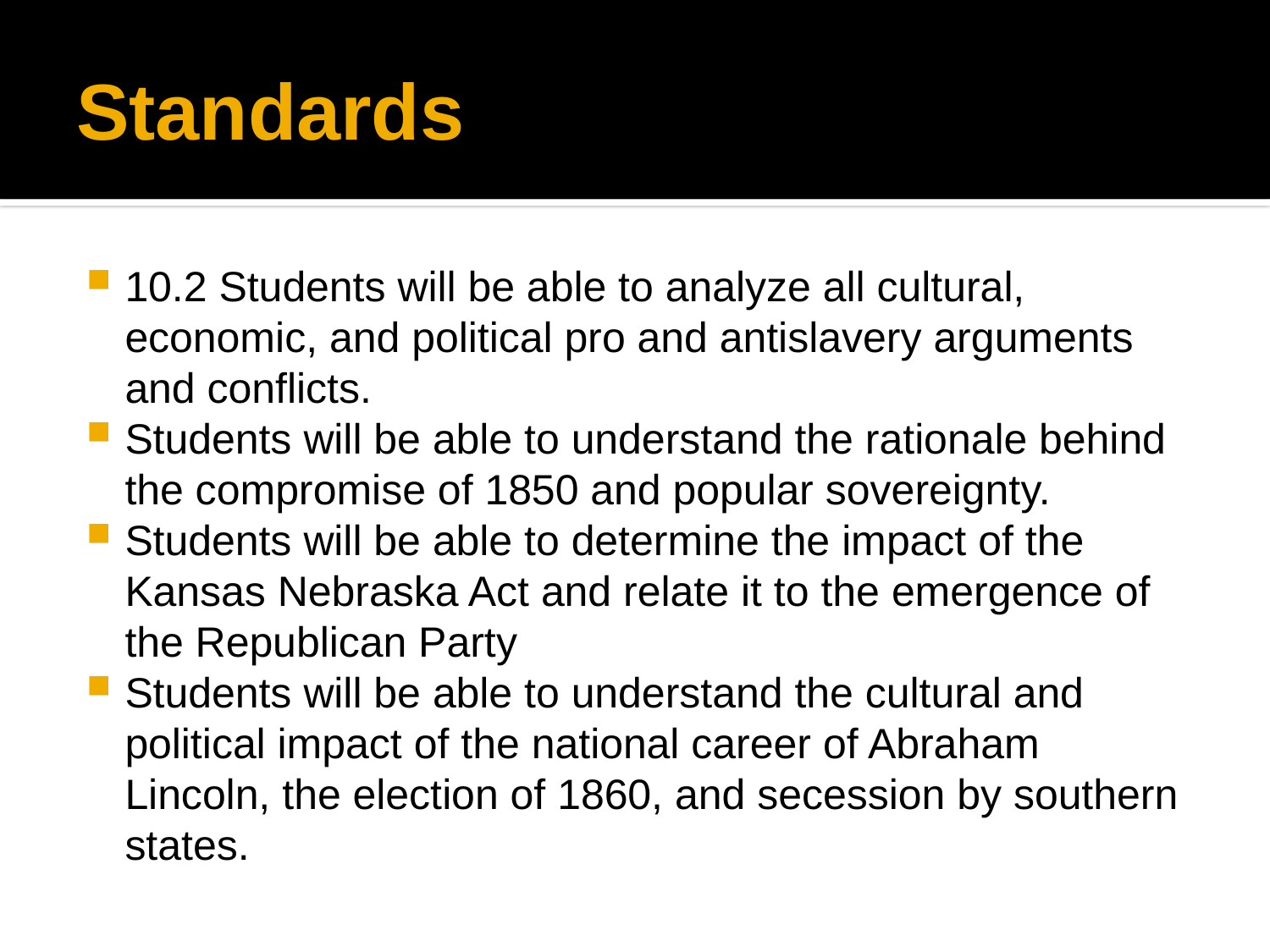

# Standards
10.2 Students will be able to analyze all cultural, economic, and political pro and antislavery arguments and conflicts.
Students will be able to understand the rationale behind the compromise of 1850 and popular sovereignty.
Students will be able to determine the impact of the Kansas Nebraska Act and relate it to the emergence of the Republican Party
Students will be able to understand the cultural and political impact of the national career of Abraham Lincoln, the election of 1860, and secession by southern states.